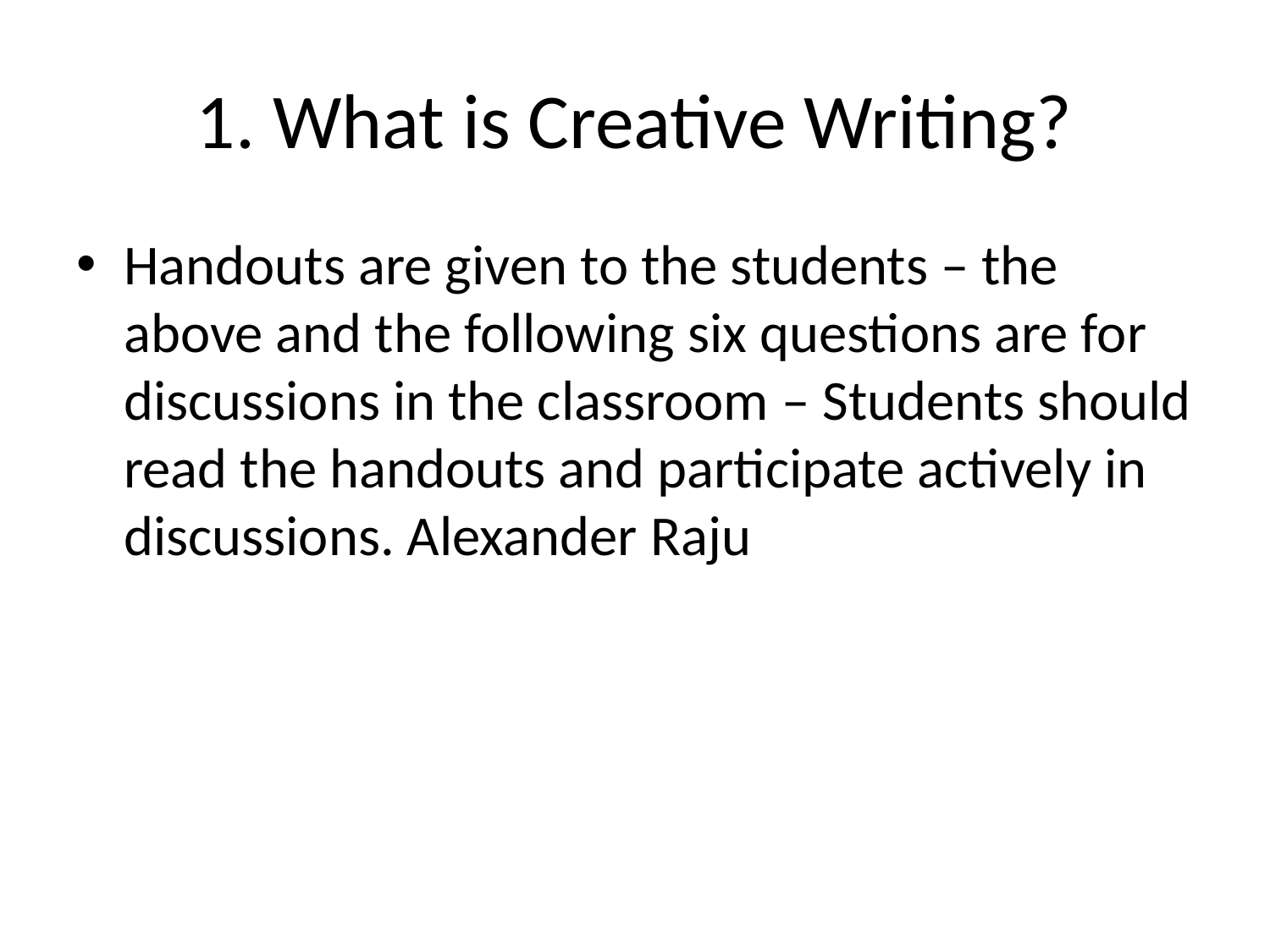

# 1. What is Creative Writing?
Handouts are given to the students – the above and the following six questions are for discussions in the classroom – Students should read the handouts and participate actively in discussions. Alexander Raju